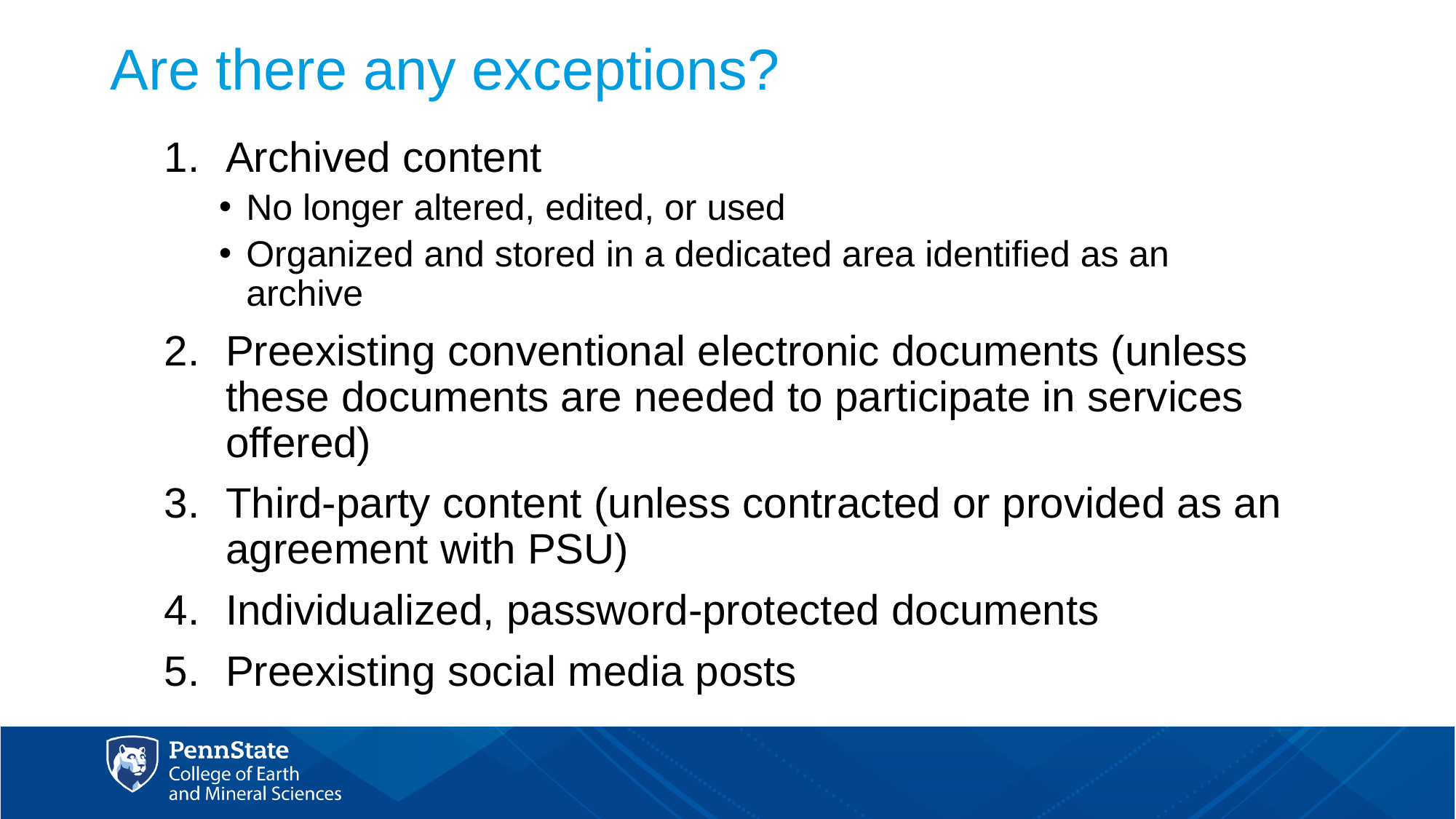

# Are there any exceptions?
Archived content
No longer altered, edited, or used
Organized and stored in a dedicated area identified as an archive
Preexisting conventional electronic documents (unless these documents are needed to participate in services offered)
Third-party content (unless contracted or provided as an agreement with PSU)
Individualized, password-protected documents
Preexisting social media posts